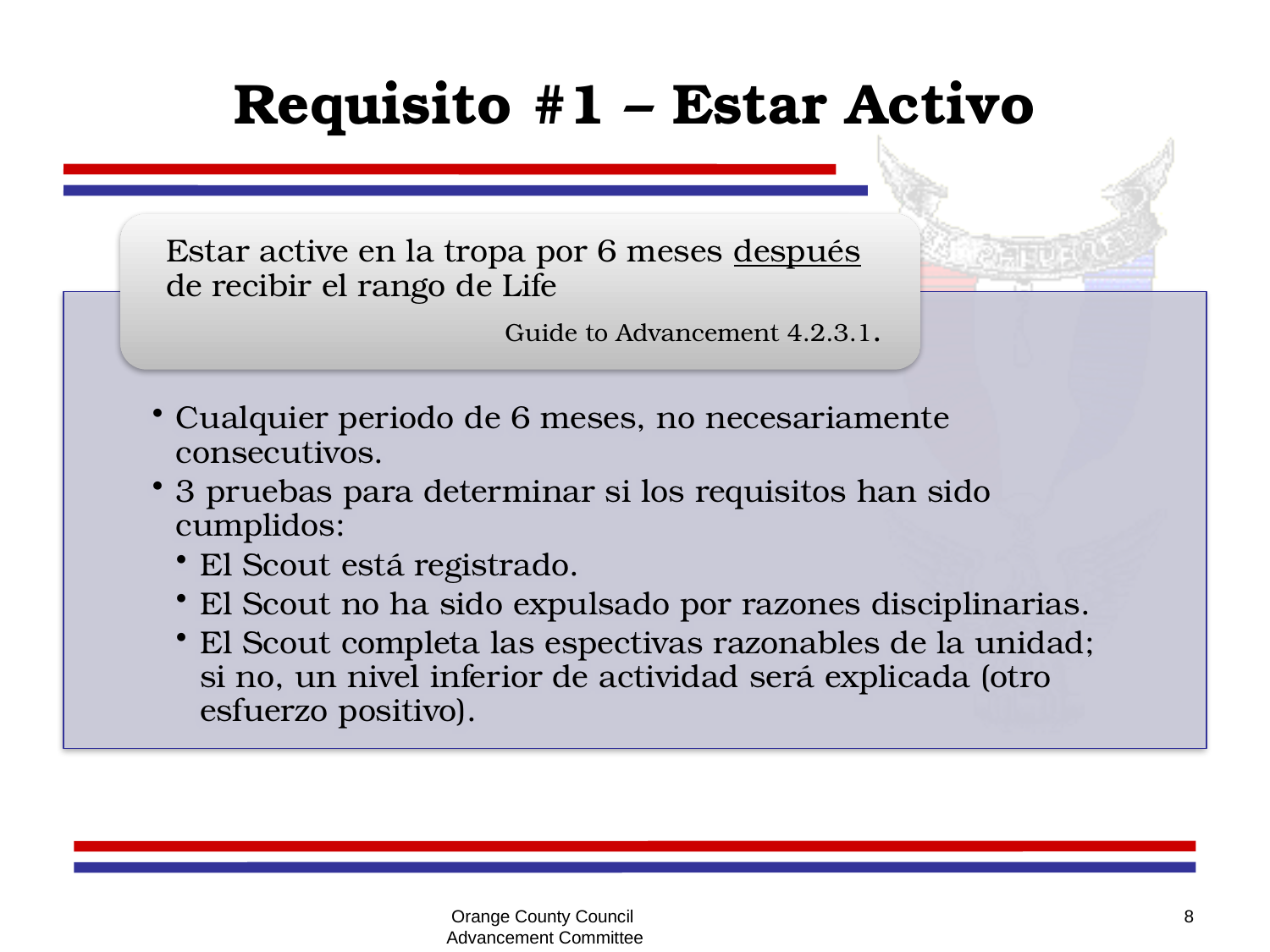

# Requisito #1 – Estar Activo
Cualquier periodo de 6 meses, no necesariamente consecutivos.
3 pruebas para determinar si los requisitos han sido cumplidos:
El Scout está registrado.
El Scout no ha sido expulsado por razones disciplinarias.
El Scout completa las espectivas razonables de la unidad; si no, un nivel inferior de actividad será explicada (otro esfuerzo positivo).
Estar active en la tropa por 6 meses después de recibir el rango de Life
Guide to Advancement 4.2.3.1.
Orange County Council
Advancement Committee

8